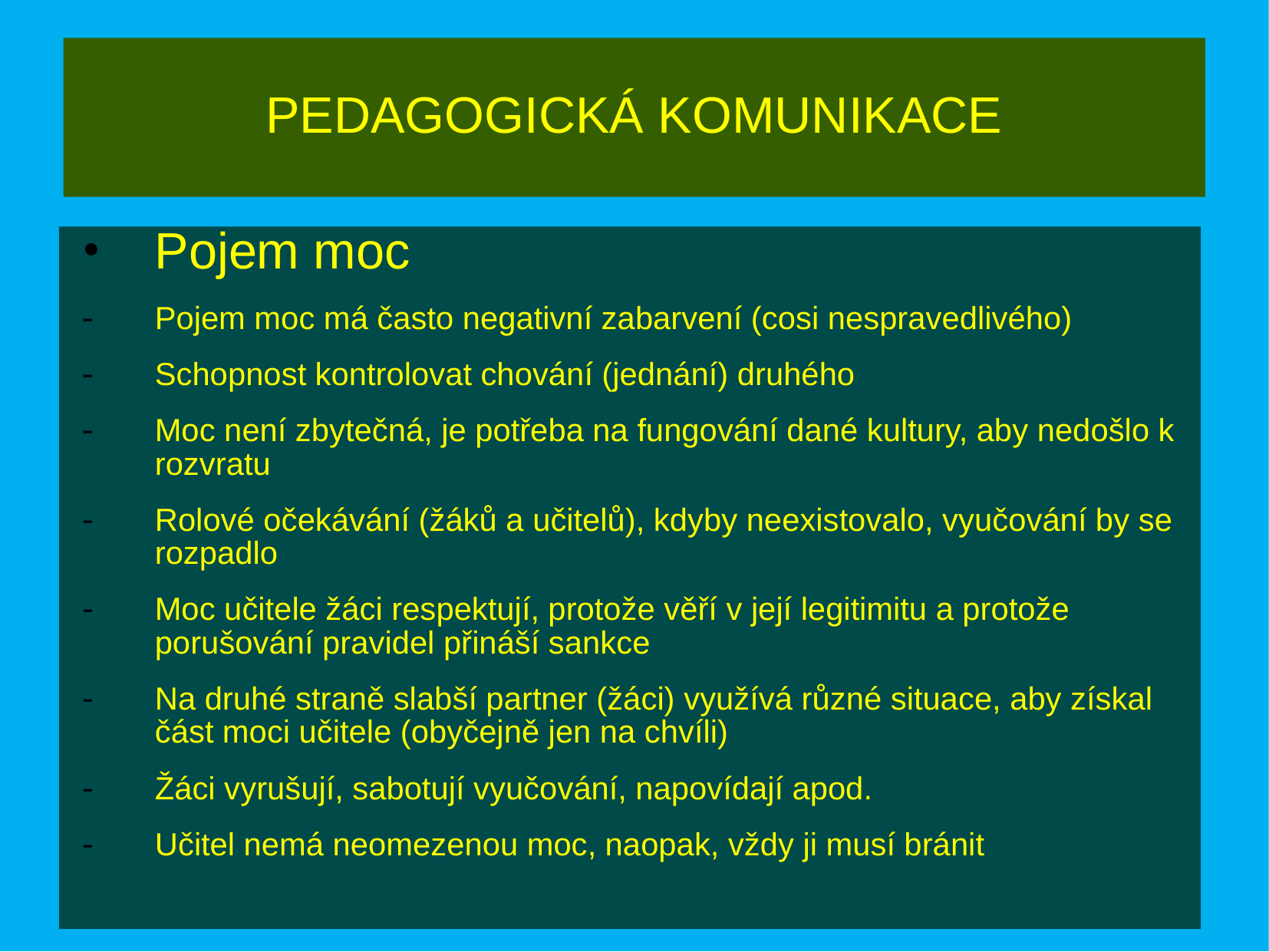

# PEDAGOGICKÁ KOMUNIKACE
Pojem moc
Pojem moc má často negativní zabarvení (cosi nespravedlivého)
Schopnost kontrolovat chování (jednání) druhého
Moc není zbytečná, je potřeba na fungování dané kultury, aby nedošlo k rozvratu
Rolové očekávání (žáků a učitelů), kdyby neexistovalo, vyučování by se rozpadlo
Moc učitele žáci respektují, protože věří v její legitimitu a protože porušování pravidel přináší sankce
Na druhé straně slabší partner (žáci) využívá různé situace, aby získal část moci učitele (obyčejně jen na chvíli)
Žáci vyrušují, sabotují vyučování, napovídají apod.
Učitel nemá neomezenou moc, naopak, vždy ji musí bránit